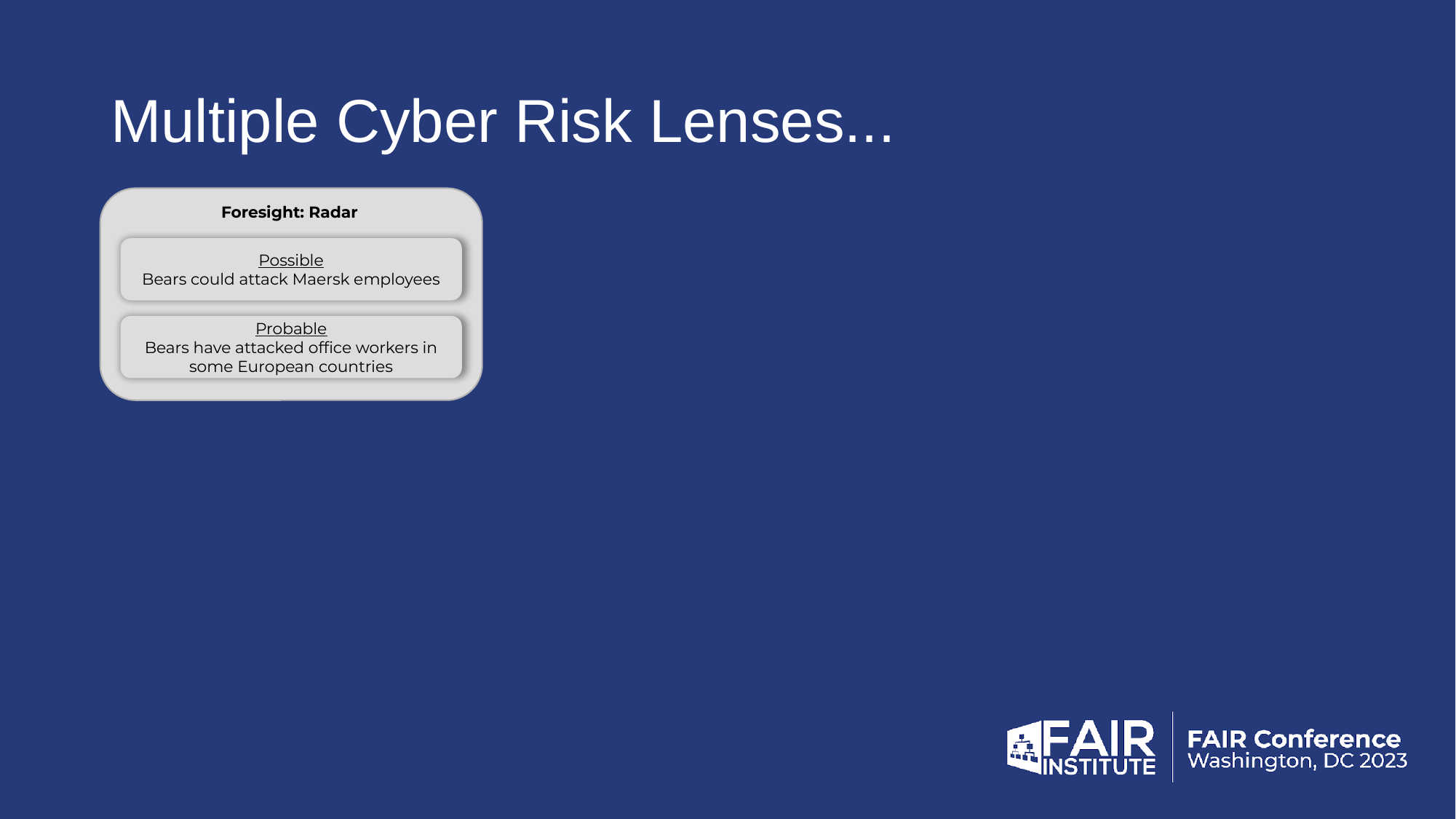

# Multiple Cyber Risk Lenses...

Foresight: Radar
Possible
Bears could attack Maersk employees
Probable
Bears have attacked office workers in some European countries